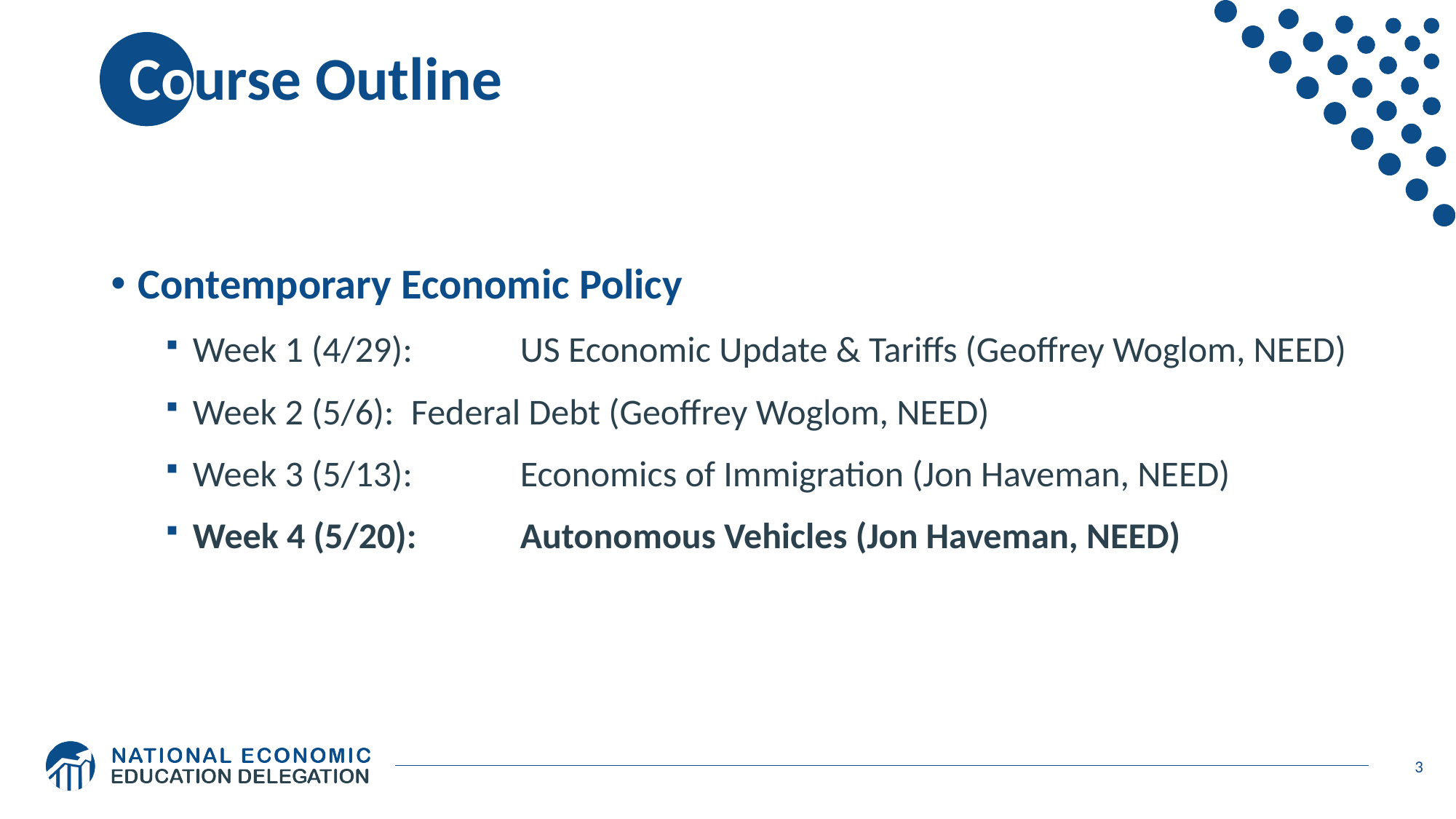

# Course Outline
Contemporary Economic Policy
Week 1 (4/29): 	US Economic Update & Tariffs (Geoffrey Woglom, NEED)
Week 2 (5/6): 	Federal Debt (Geoffrey Woglom, NEED)
Week 3 (5/13): 	Economics of Immigration (Jon Haveman, NEED)
Week 4 (5/20):	Autonomous Vehicles (Jon Haveman, NEED)
3